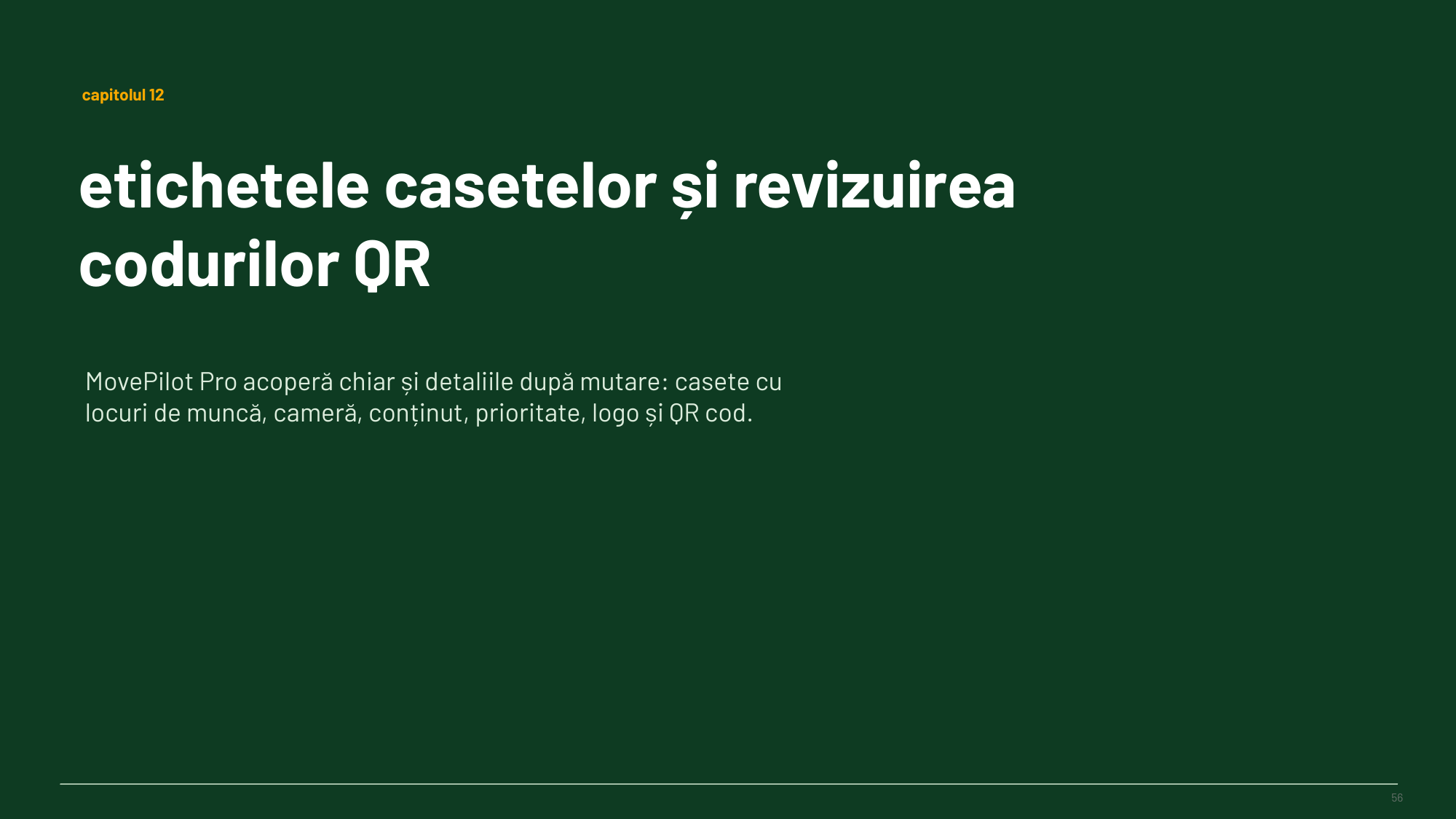

MovePilot Pro 4.0
capitolul 12
etichetele casetelor și revizuirea codurilor QR
MovePilot Pro acoperă chiar și detaliile după mutare: casete cu locuri de muncă, cameră, conținut, prioritate, logo și QR cod.

56